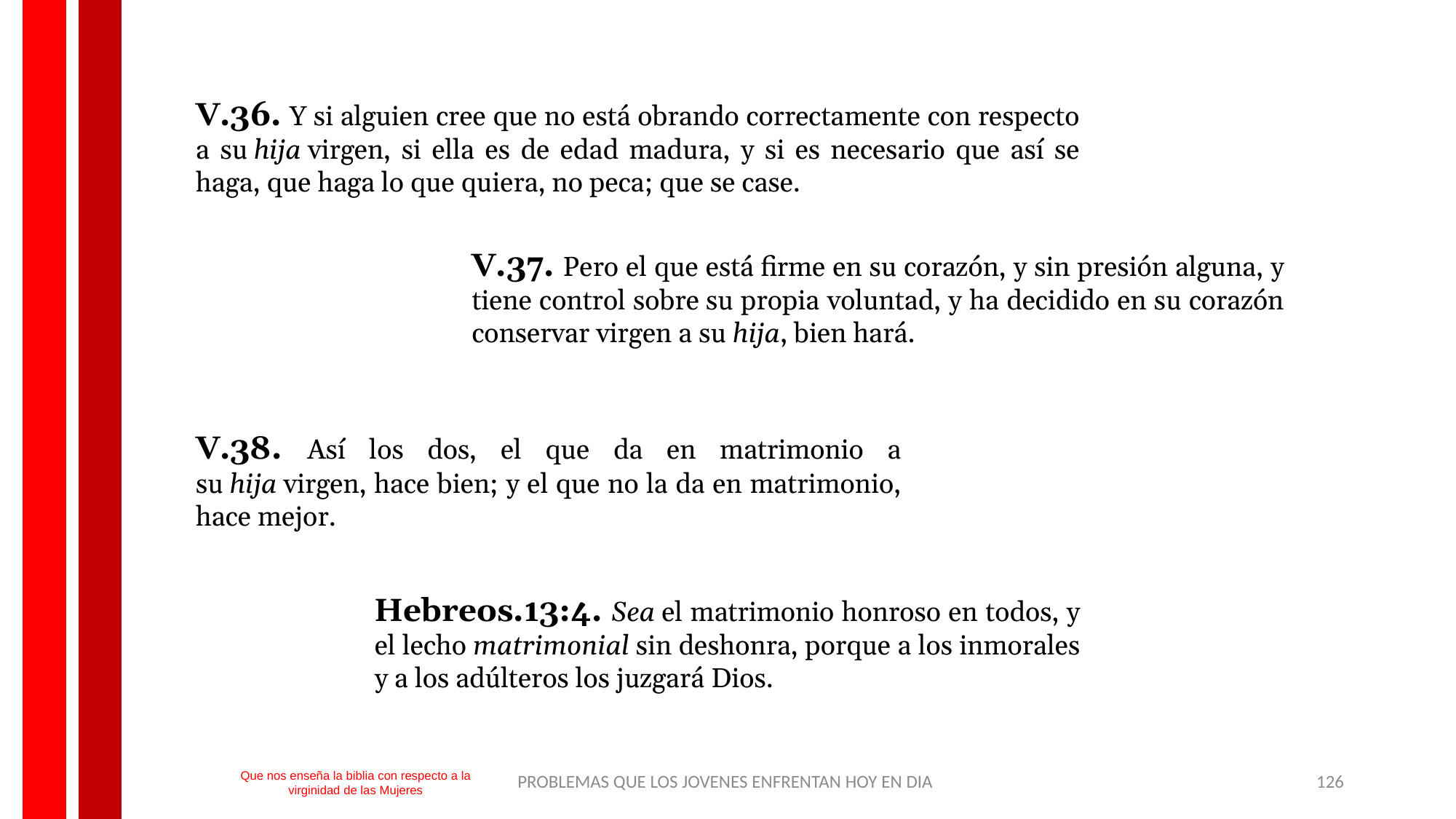

V.36. Y si alguien cree que no está obrando correctamente con respecto a su hija virgen, si ella es de edad madura, y si es necesario que así se haga, que haga lo que quiera, no peca; que se case.
V.37. Pero el que está firme en su corazón, y sin presión alguna, y tiene control sobre su propia voluntad, y ha decidido en su corazón conservar virgen a su hija, bien hará.

V.38. Así los dos, el que da en matrimonio a su hija virgen, hace bien; y el que no la da en matrimonio, hace mejor.
Hebreos.13:4. Sea el matrimonio honroso en todos, y el lecho matrimonial sin deshonra, porque a los inmorales y a los adúlteros los juzgará Dios.
PROBLEMAS QUE LOS JOVENES ENFRENTAN HOY EN DIA
126
Que nos enseña la biblia con respecto a la virginidad de las Mujeres